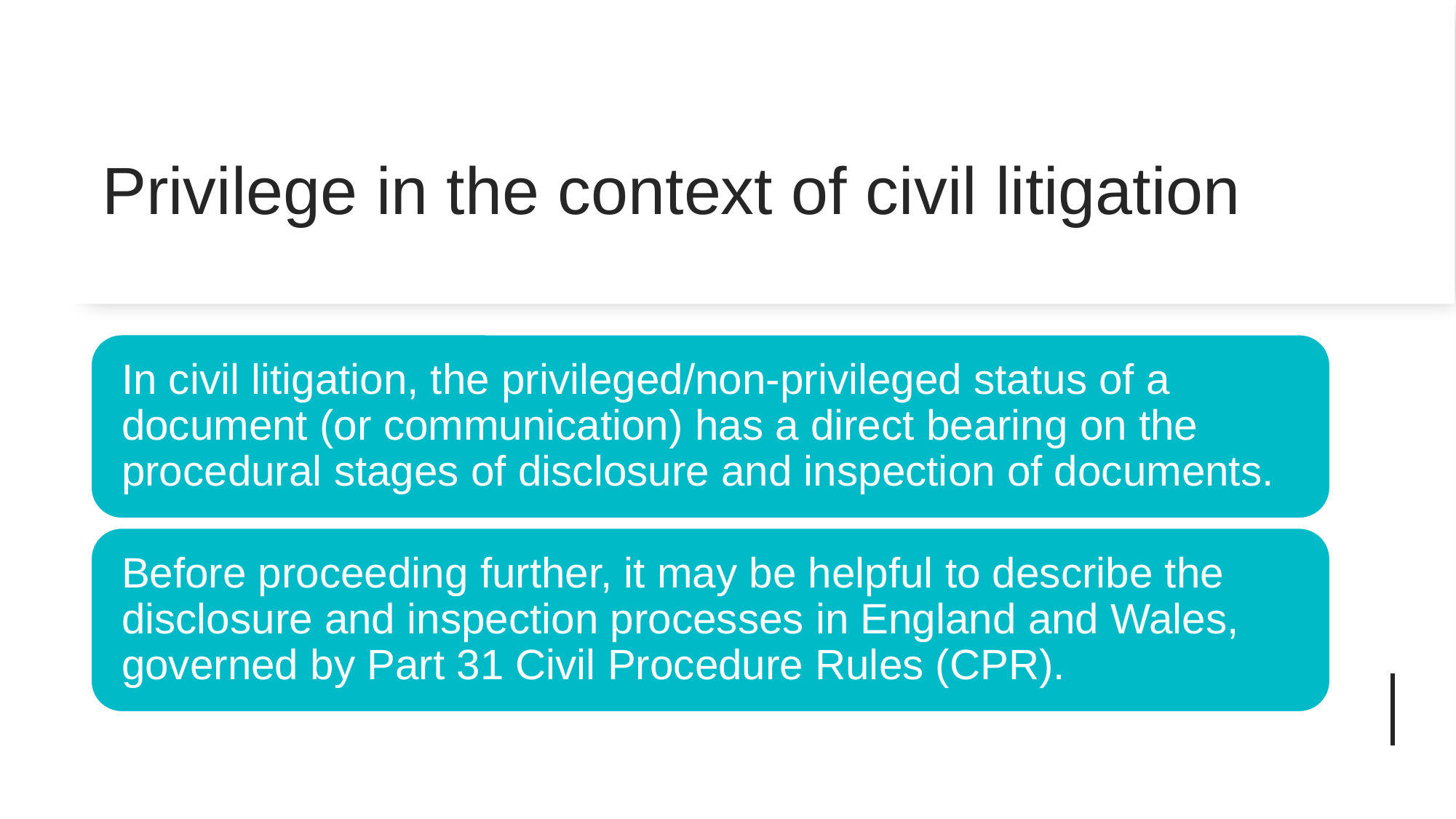

# Privilege in the context of civil litigation
In civil litigation, the privileged/non-privileged status of a document (or communication) has a direct bearing on the procedural stages of disclosure and inspection of documents.
Before proceeding further, it may be helpful to describe the disclosure and inspection processes in England and Wales, governed by Part 31 Civil Procedure Rules (CPR).